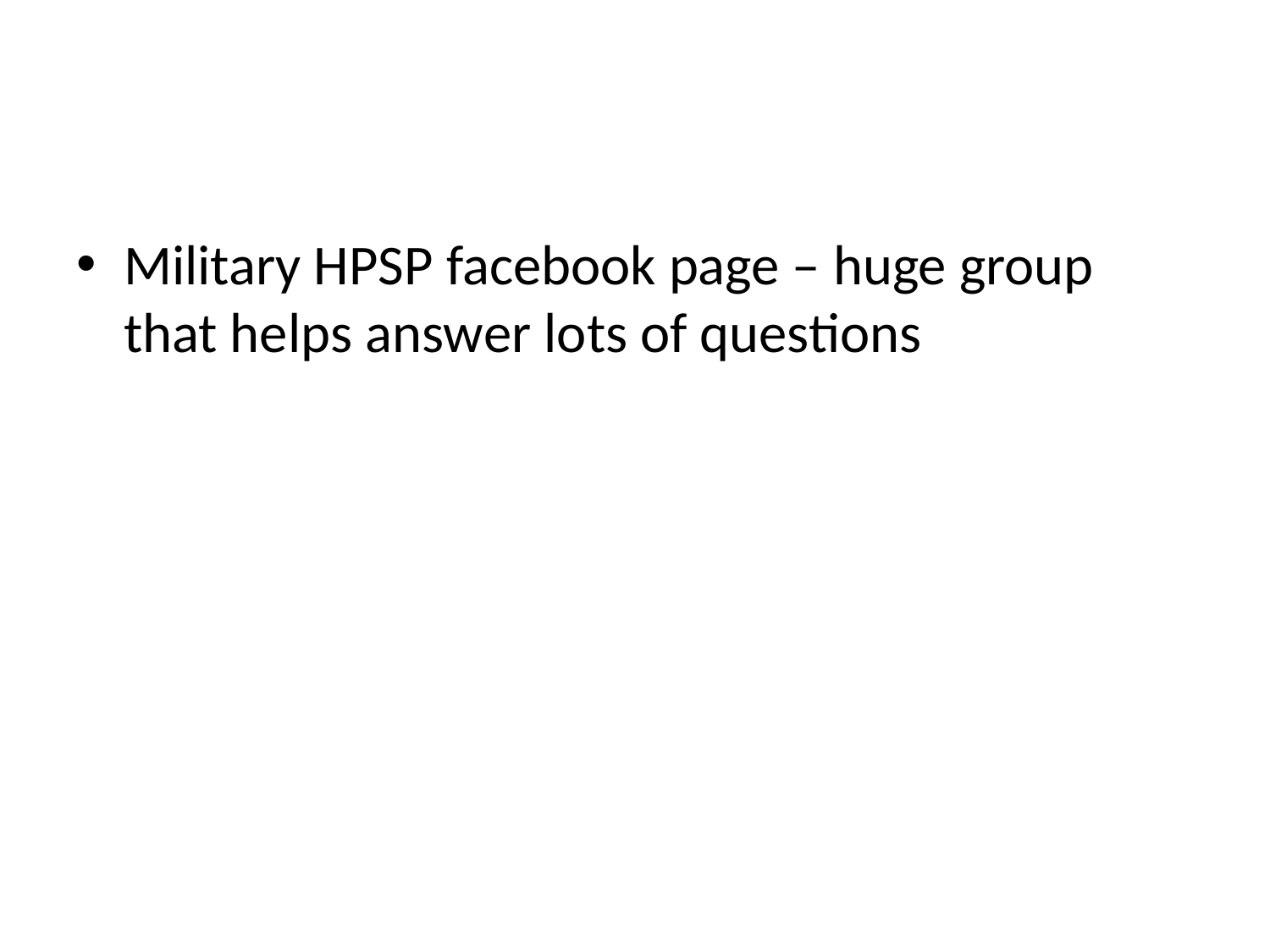

#
Military HPSP facebook page – huge group that helps answer lots of questions